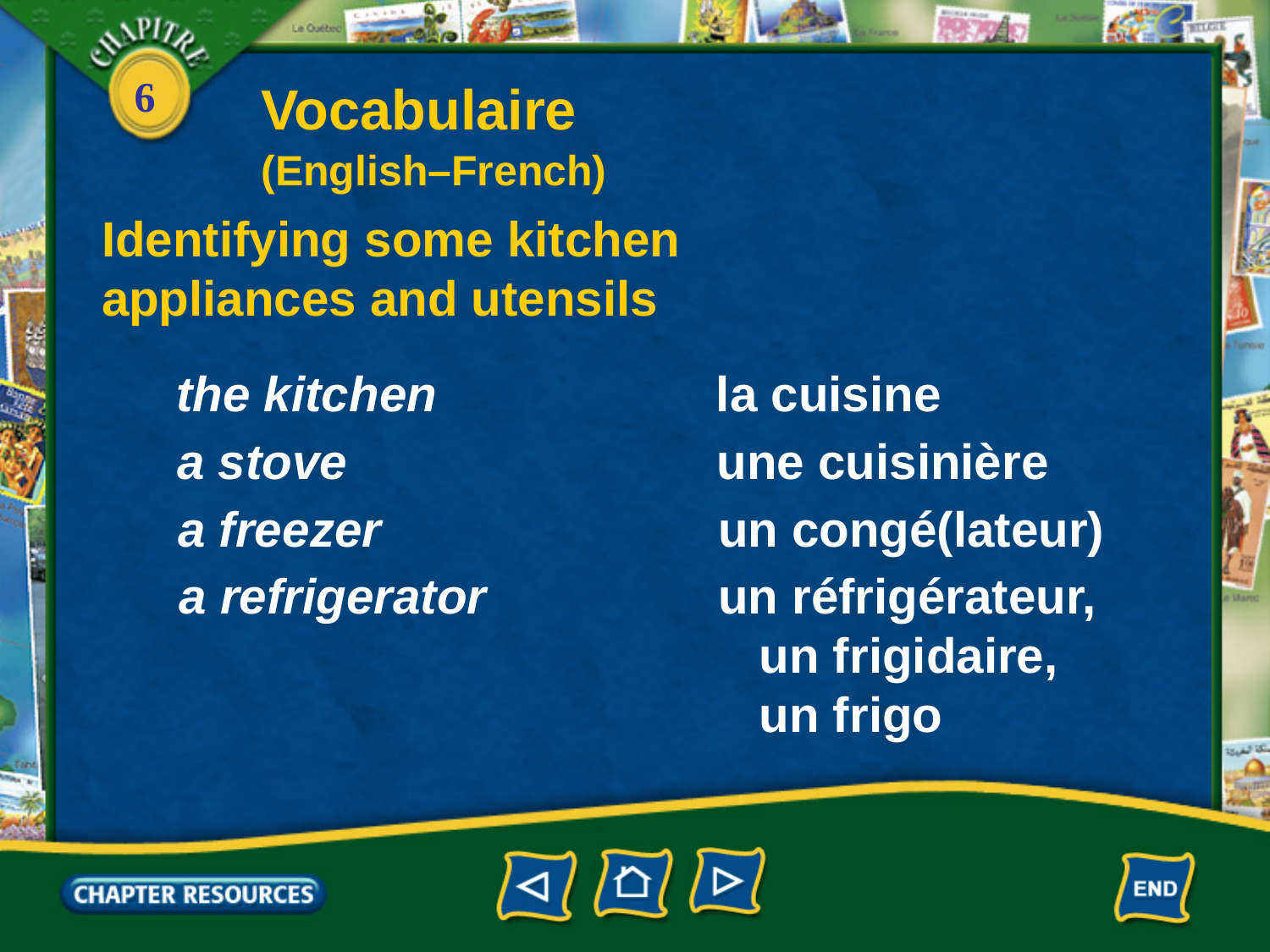

Vocabulaire
(English–French)
Identifying some kitchen appliances and utensils
the kitchen
la cuisine
a stove
une cuisinière
a freezer
un congé(lateur)
a refrigerator
un réfrigérateur,
   un frigidaire,
   un frigo